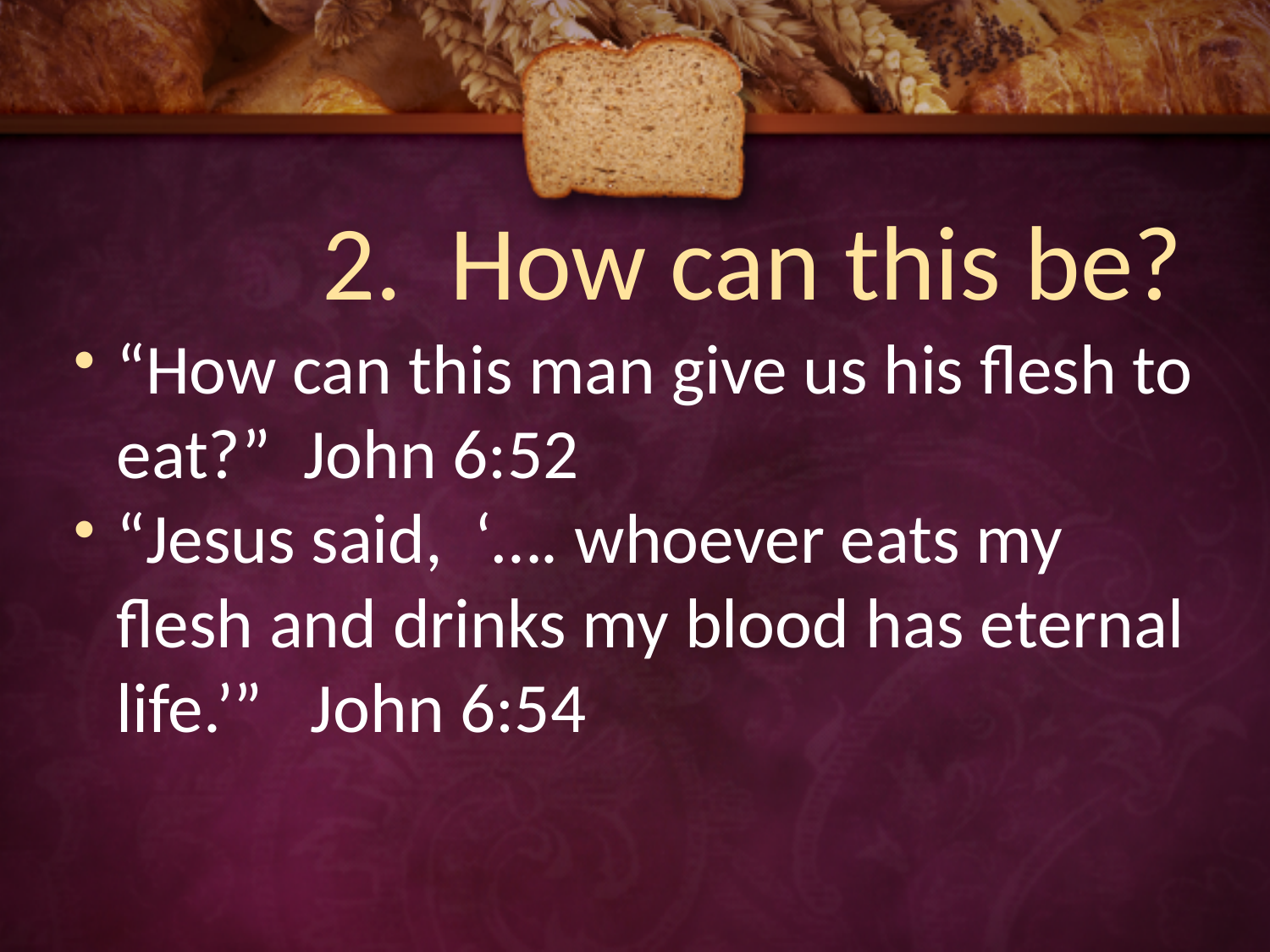

# 2.  How can this be?
“How can this man give us his flesh to eat?”  John 6:52
“Jesus said,  ‘…. whoever eats my flesh and drinks my blood has eternal life.’”   John 6:54